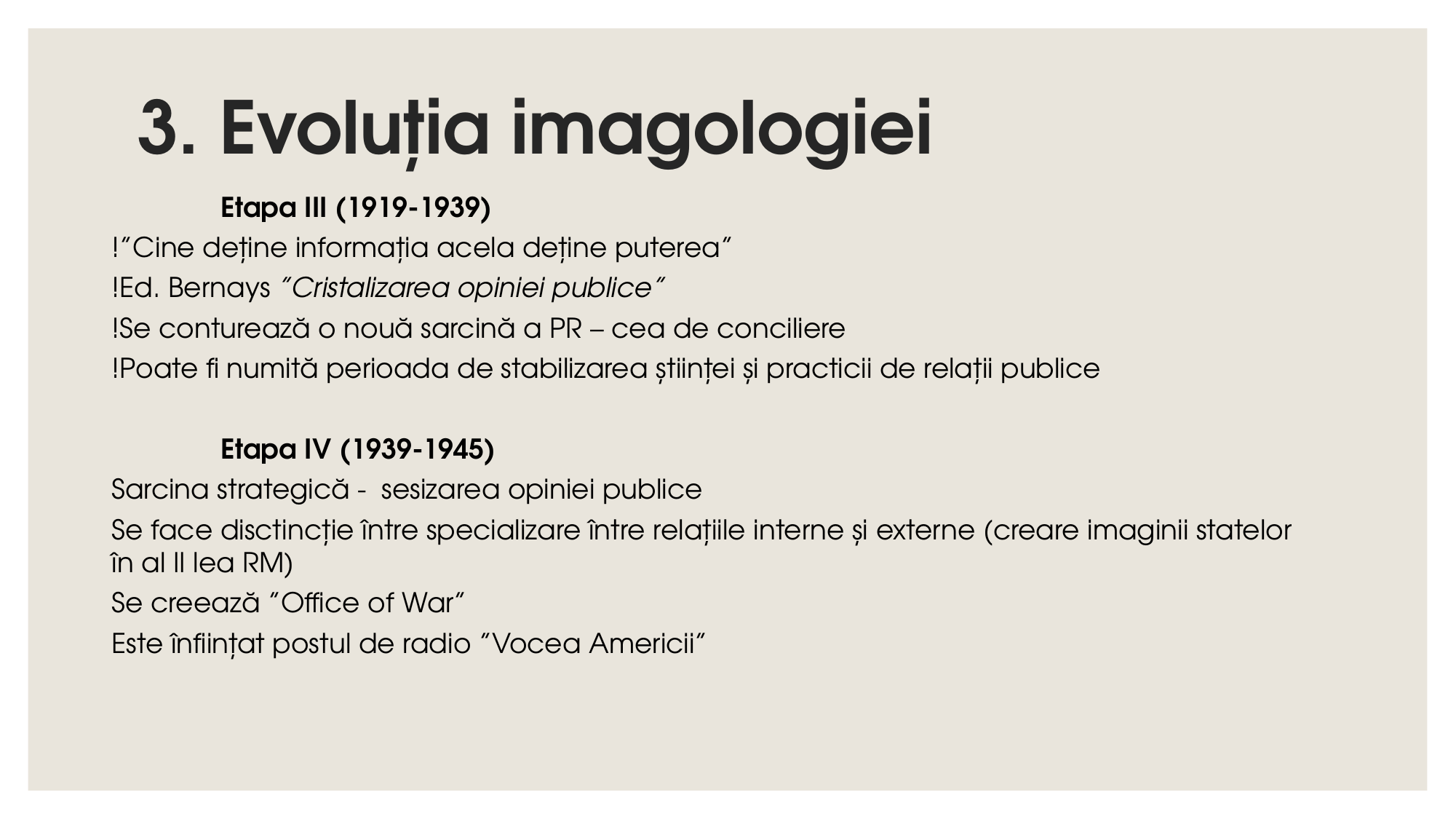

# 3. Evoluția imagologiei
	Etapa III (1919-1939)
!”Cine deține informația acela deține puterea”
!Ed. Bernays ”Cristalizarea opiniei publice”
!Se conturează o nouă sarcină a PR – cea de conciliere
!Poate fi numită perioada de stabilizarea științei și practicii de relații publice

	Etapa IV (1939-1945)
Sarcina strategică -  sesizarea opiniei publice
Se face disctincție între specializare între relațiile interne și externe (creare imaginii statelor în al II lea RM)
Se creează ”Office of War”
Este înființat postul de radio ”Vocea Americii”